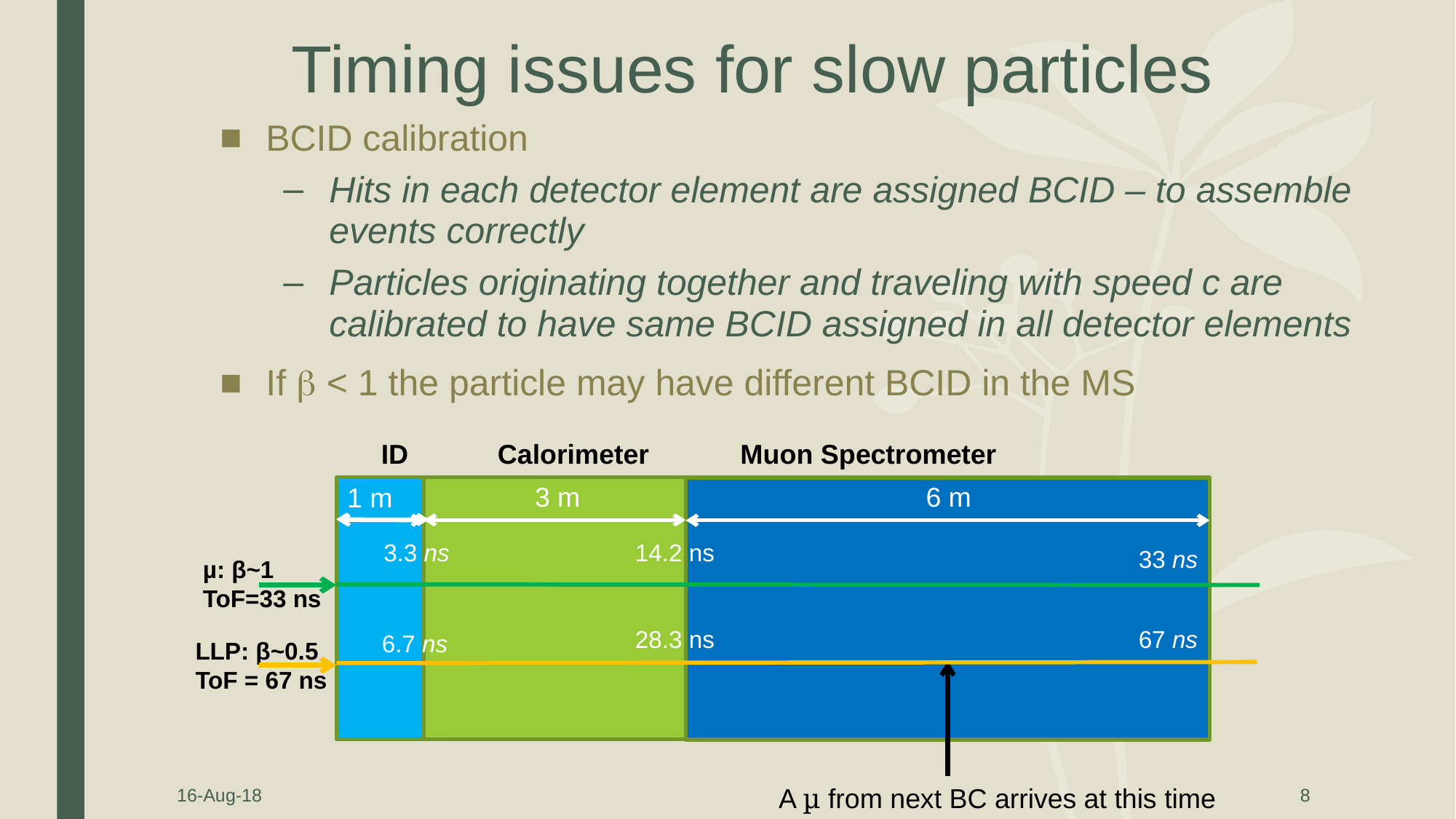

# Timing issues for slow particles
BCID calibration
Hits in each detector element are assigned BCID – to assemble events correctly
Particles originating together and traveling with speed c are calibrated to have same BCID assigned in all detector elements
If β < 1 the particle may have different BCID in the MS

        ID	         Calorimeter            Muon Spectrometer
3 m
6 m
1 m

3.3 ns
14.2 ns
33 ns
µ: β~1
ToF=33 ns
67 ns
28.3 ns
6.7 ns
LLP: β~0.5
ToF = 67 ns
A µ from next BC arrives at this time
16-Aug-18

8